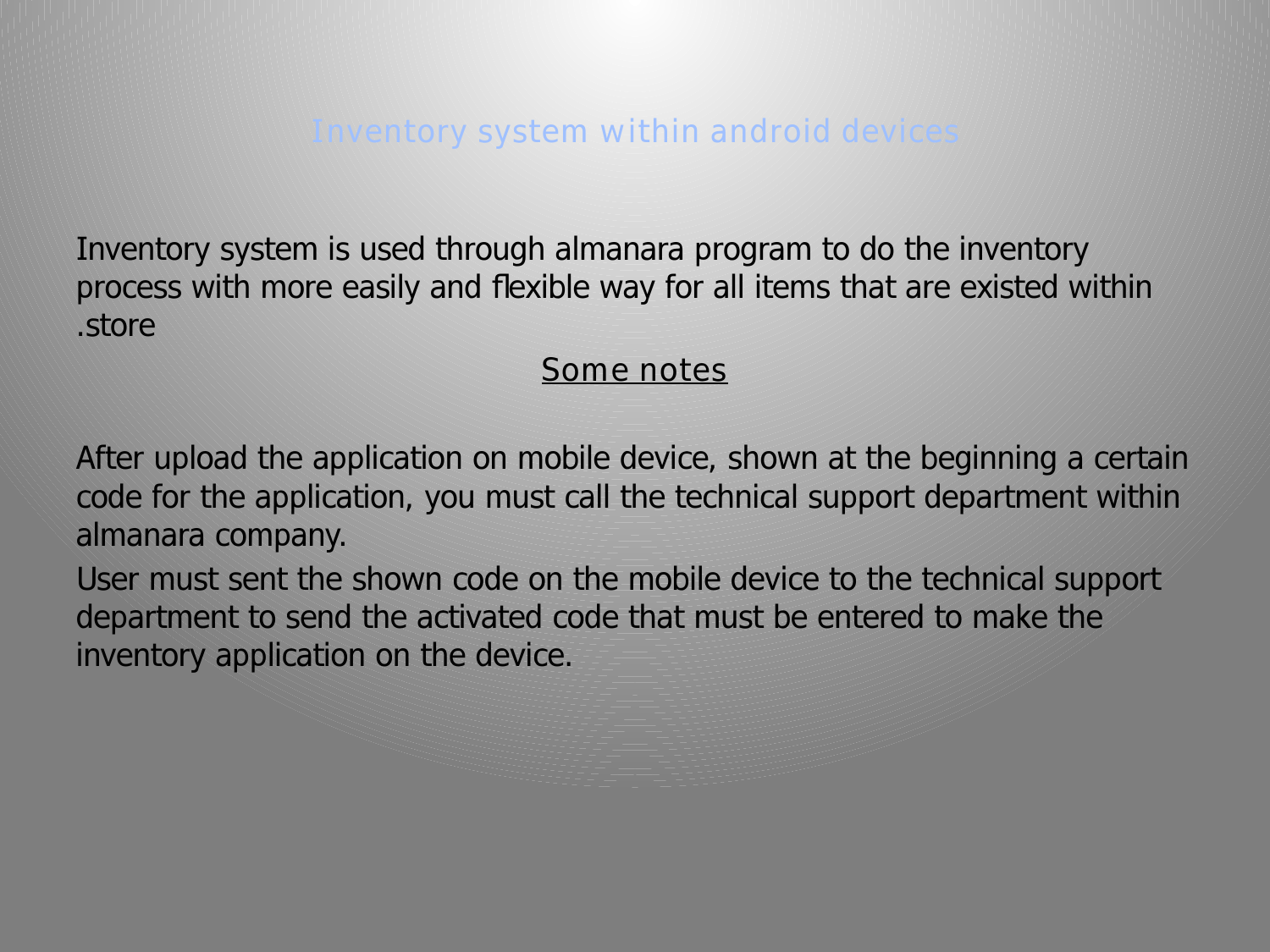

# Inventory system within android devices
Inventory system is used through almanara program to do the inventory process with more easily and flexible way for all items that are existed within store.
Some notes

After upload the application on mobile device, shown at the beginning a certain code for the application, you must call the technical support department within almanara company.
User must sent the shown code on the mobile device to the technical support department to send the activated code that must be entered to make the inventory application on the device.